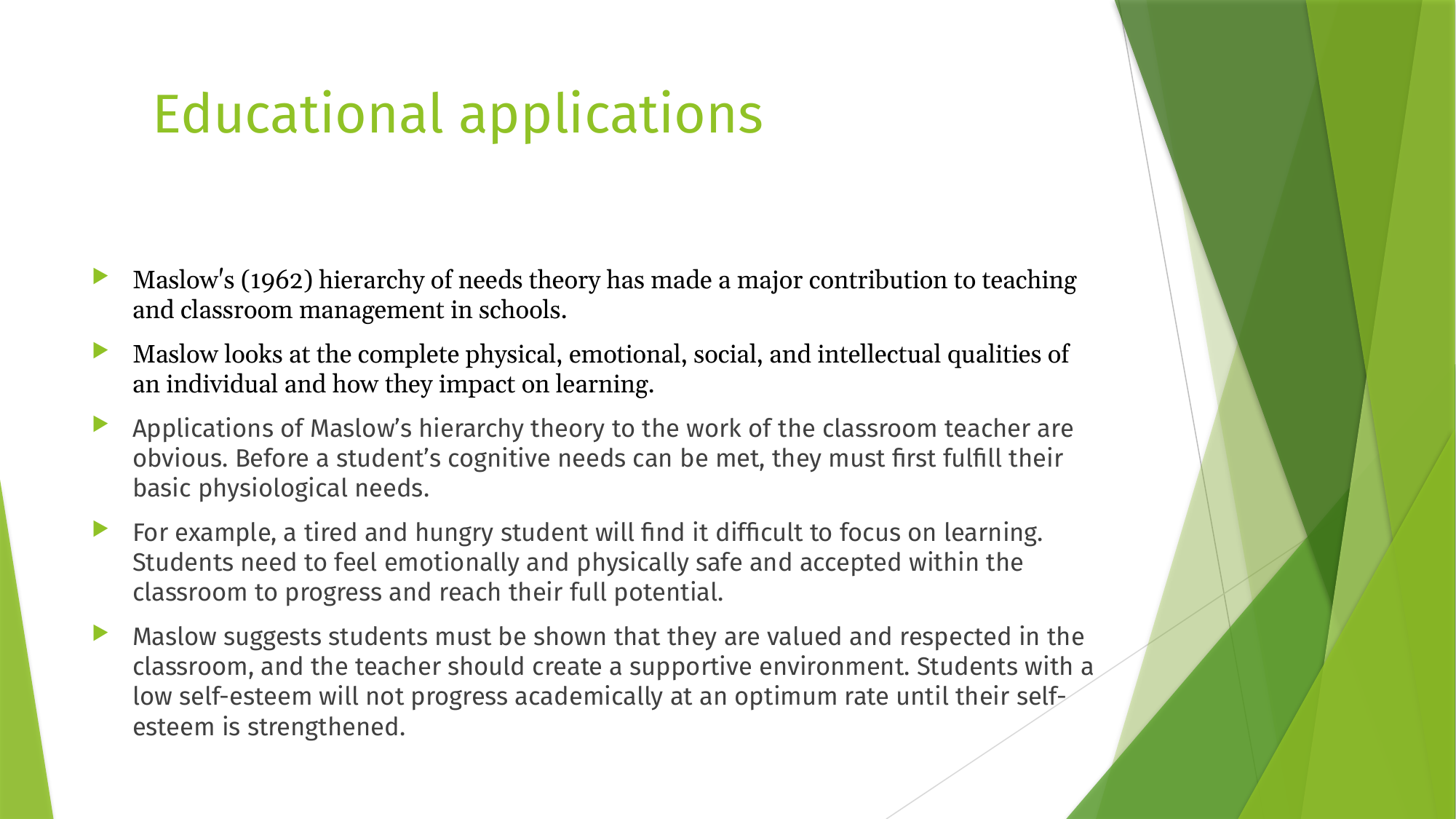

# Educational applications
Maslow's (1962) hierarchy of needs theory has made a major contribution to teaching and classroom management in schools.
Maslow looks at the complete physical, emotional, social, and intellectual qualities of an individual and how they impact on learning.
Applications of Maslow’s hierarchy theory to the work of the classroom teacher are obvious. Before a student’s cognitive needs can be met, they must first fulfill their basic physiological needs.
For example, a tired and hungry student will find it difficult to focus on learning. Students need to feel emotionally and physically safe and accepted within the classroom to progress and reach their full potential.
Maslow suggests students must be shown that they are valued and respected in the classroom, and the teacher should create a supportive environment. Students with a low self-esteem will not progress academically at an optimum rate until their self-esteem is strengthened.